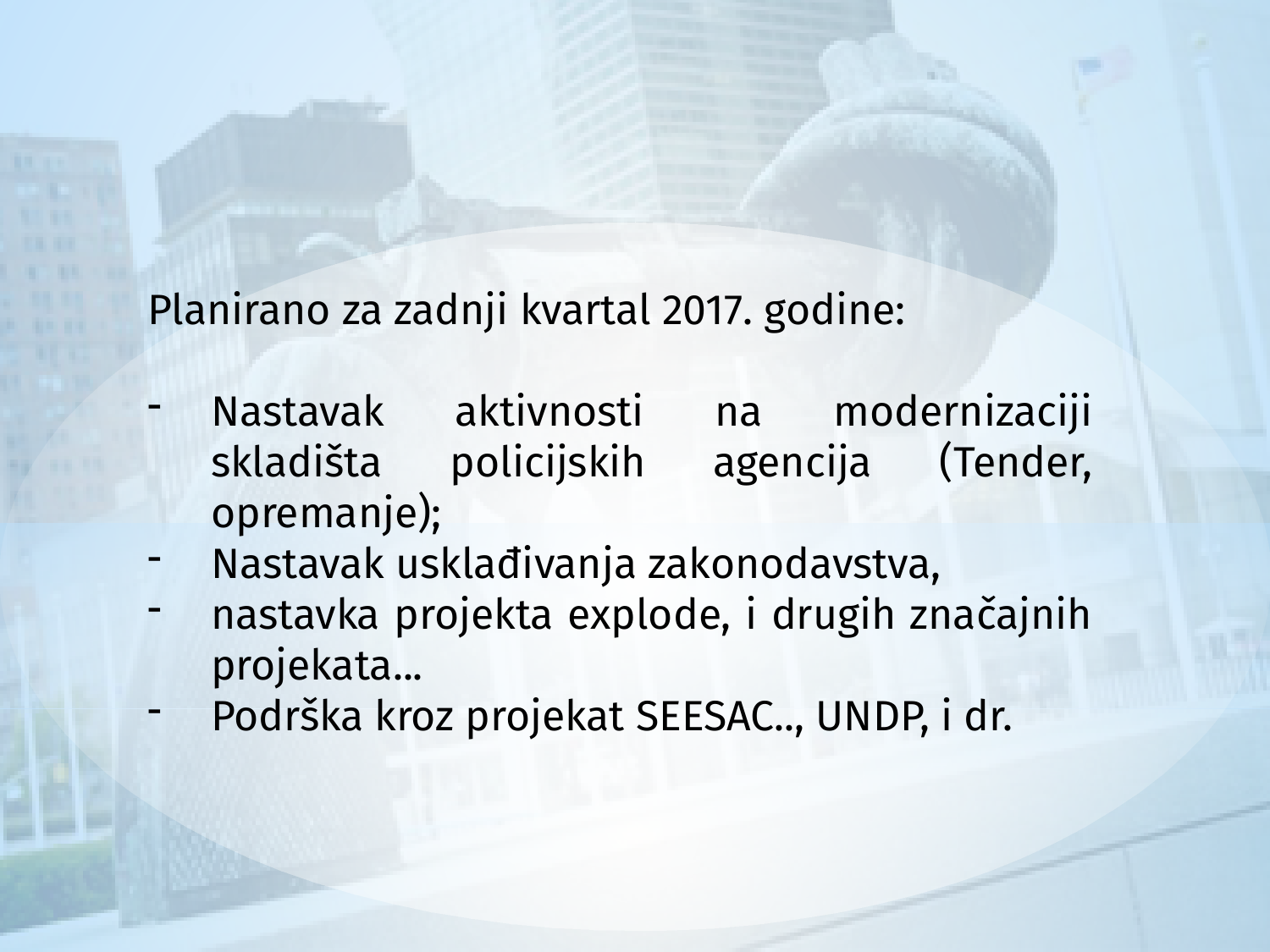

Planirano za zadnji kvartal 2017. godine:

Nastavak aktivnosti na modernizaciji skladišta policijskih agencija (Tender, opremanje);
Nastavak usklađivanja zakonodavstva,
nastavka projekta explode, i drugih značajnih projekata...
Podrška kroz projekat SEESAC.., UNDP, i dr.